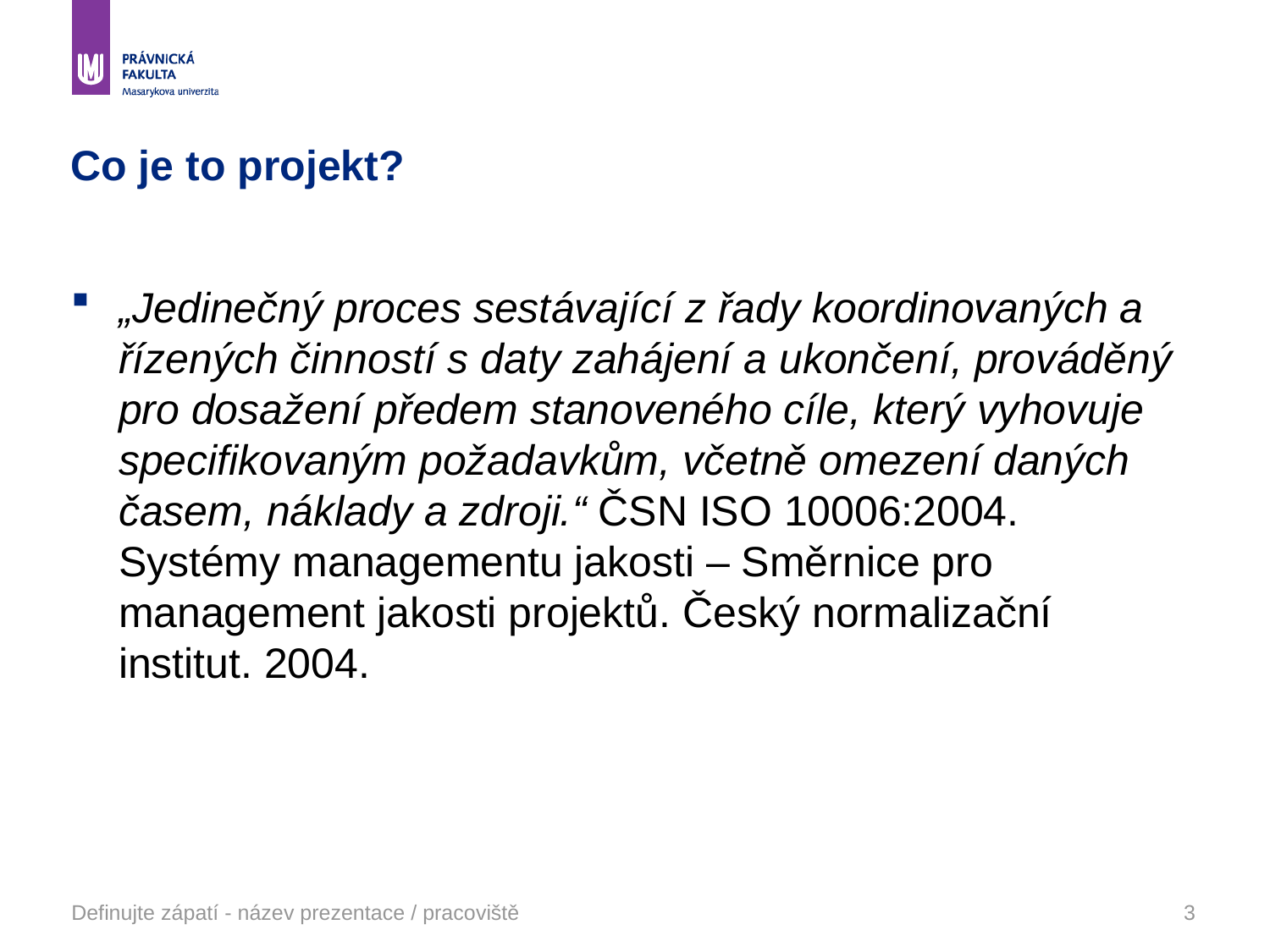

# Co je to projekt?
„Jedinečný proces sestávající z řady koordinovaných a řízených činností s daty zahájení a ukončení, prováděný pro dosažení předem stanoveného cíle, který vyhovuje specifikovaným požadavkům, včetně omezení daných časem, náklady a zdroji.“ ČSN ISO 10006:2004. Systémy managementu jakosti – Směrnice pro management jakosti projektů. Český normalizační institut. 2004.

Definujte zápatí - název prezentace / pracoviště
3